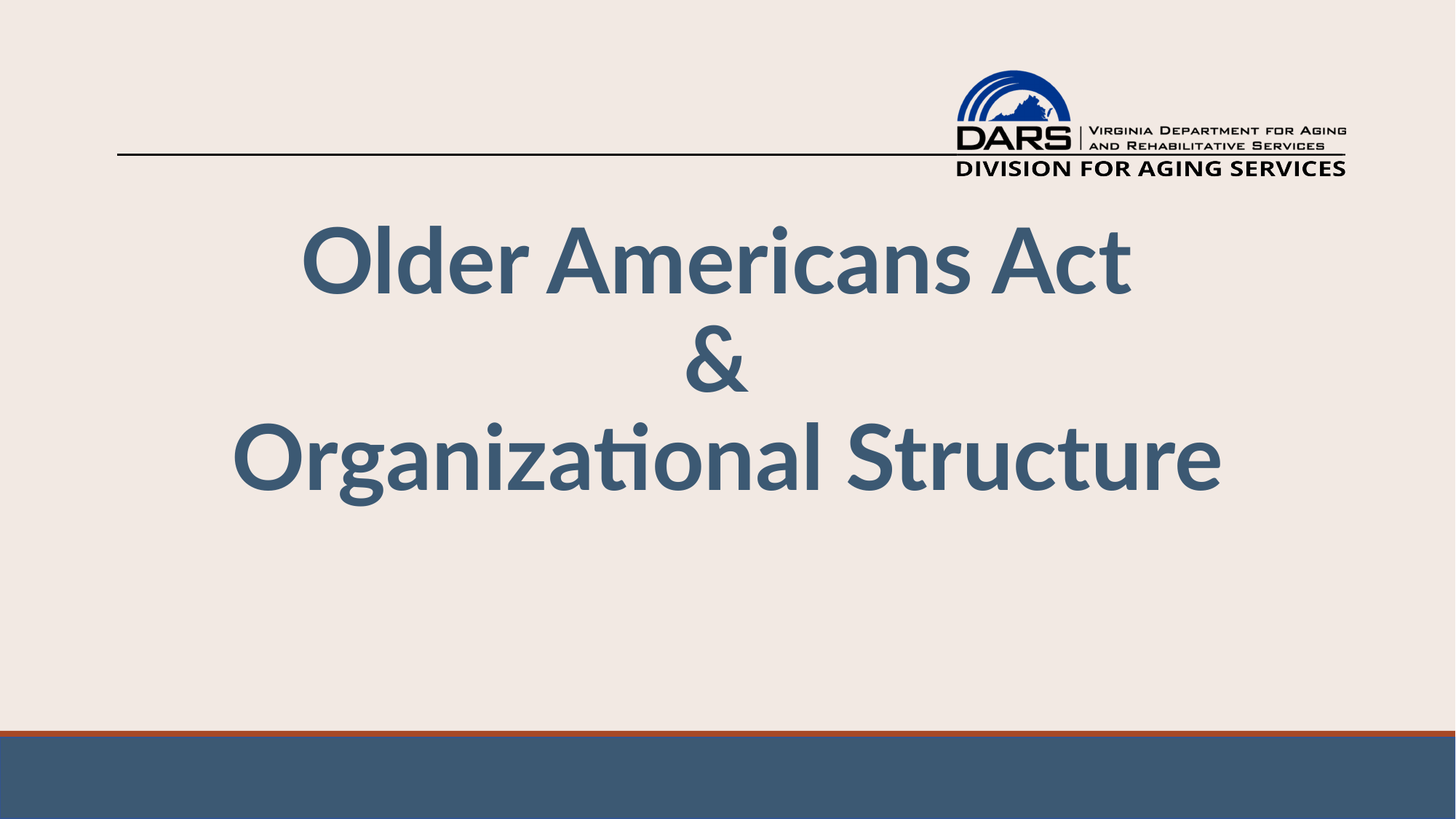

#
Older Americans Act
&
Organizational Structure